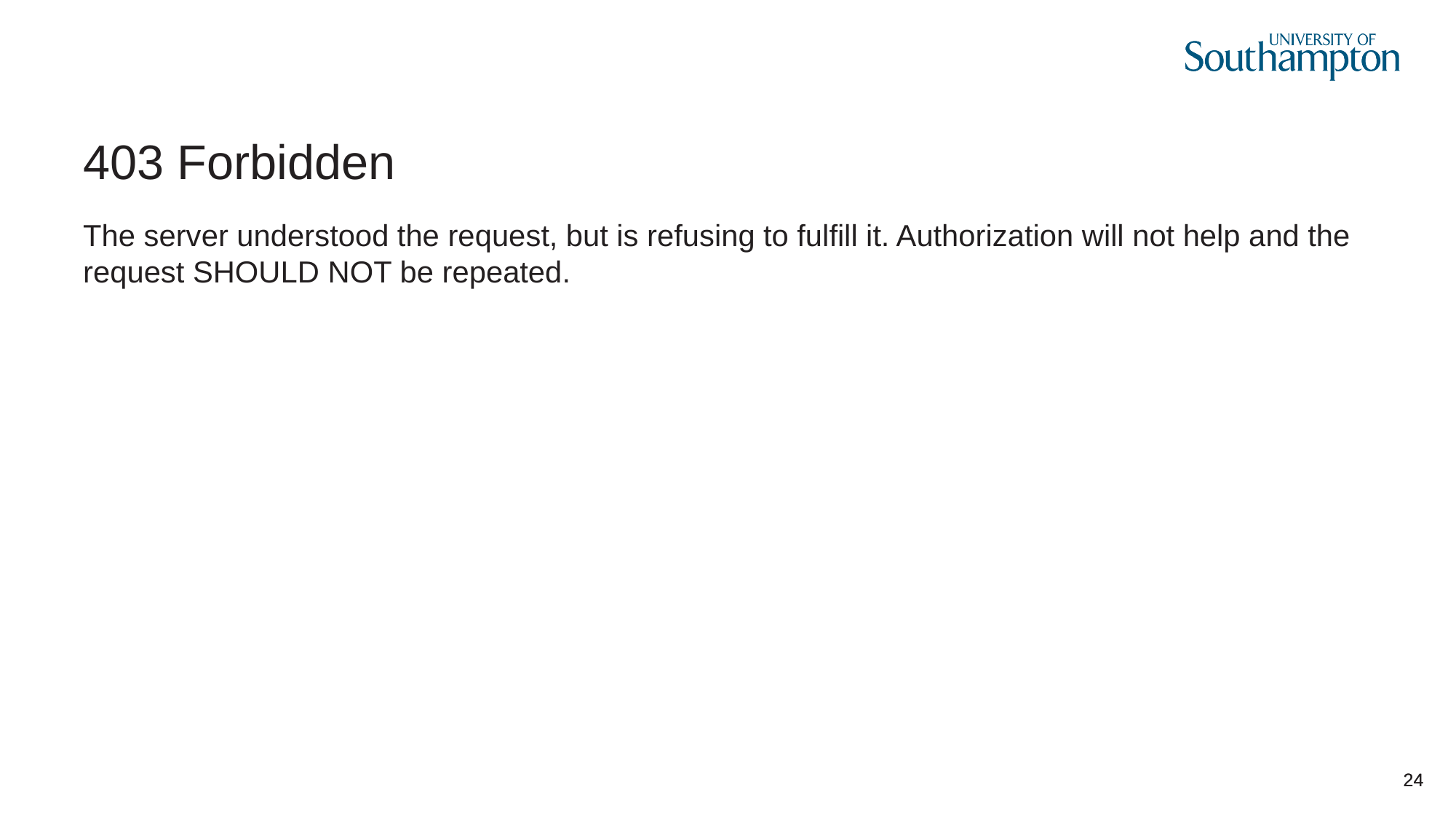

# 403 Forbidden
The server understood the request, but is refusing to fulfill it. Authorization will not help and the request SHOULD NOT be repeated.

24